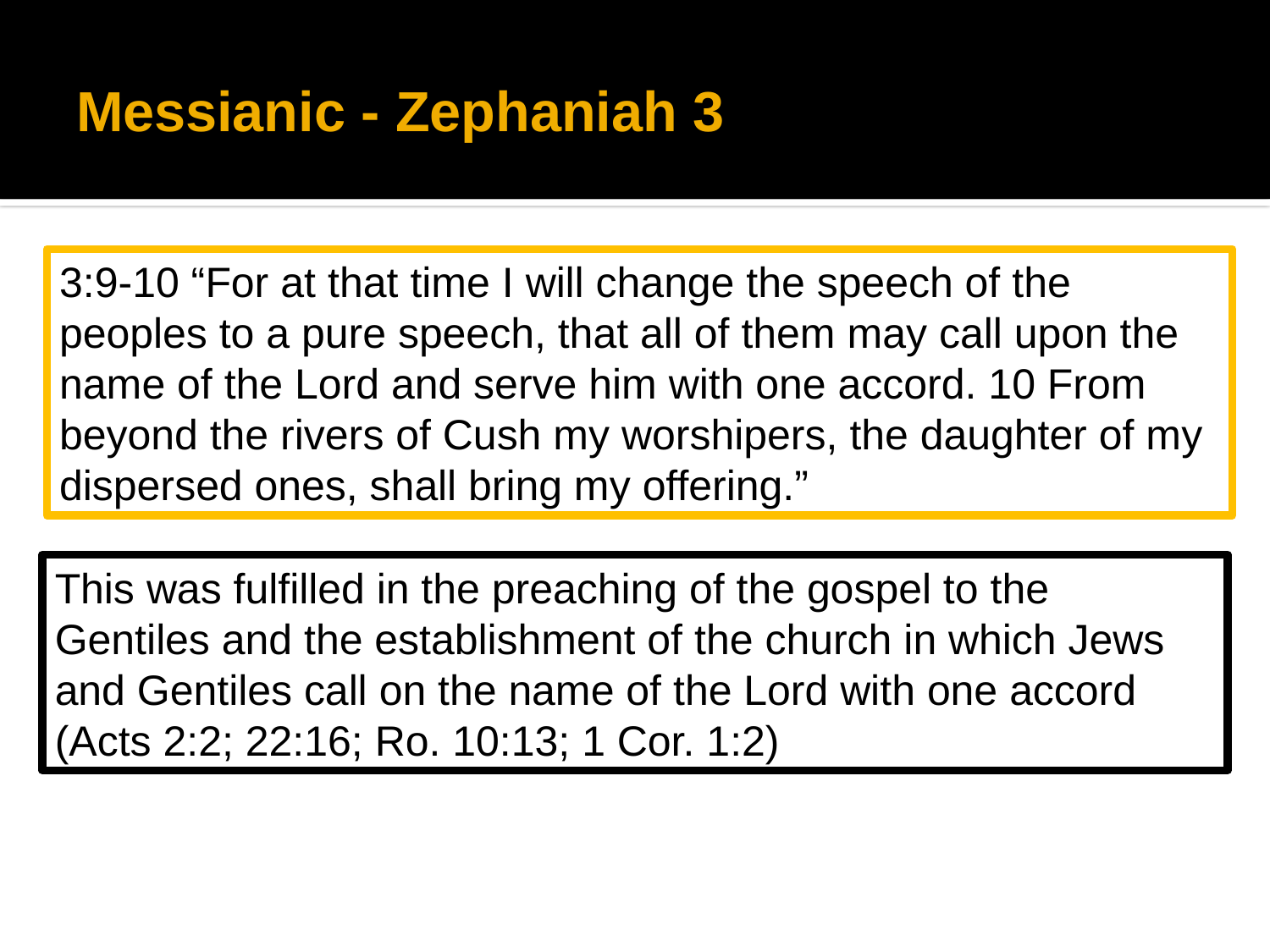

# Messianic - Zephaniah 3
3:9-10 “For at that time I will change the speech of the peoples to a pure speech, that all of them may call upon the name of the Lord and serve him with one accord. 10 From beyond the rivers of Cush my worshipers, the daughter of my dispersed ones, shall bring my offering.”
This was fulfilled in the preaching of the gospel to the Gentiles and the establishment of the church in which Jews and Gentiles call on the name of the Lord with one accord (Acts 2:2; 22:16; Ro. 10:13; 1 Cor. 1:2)